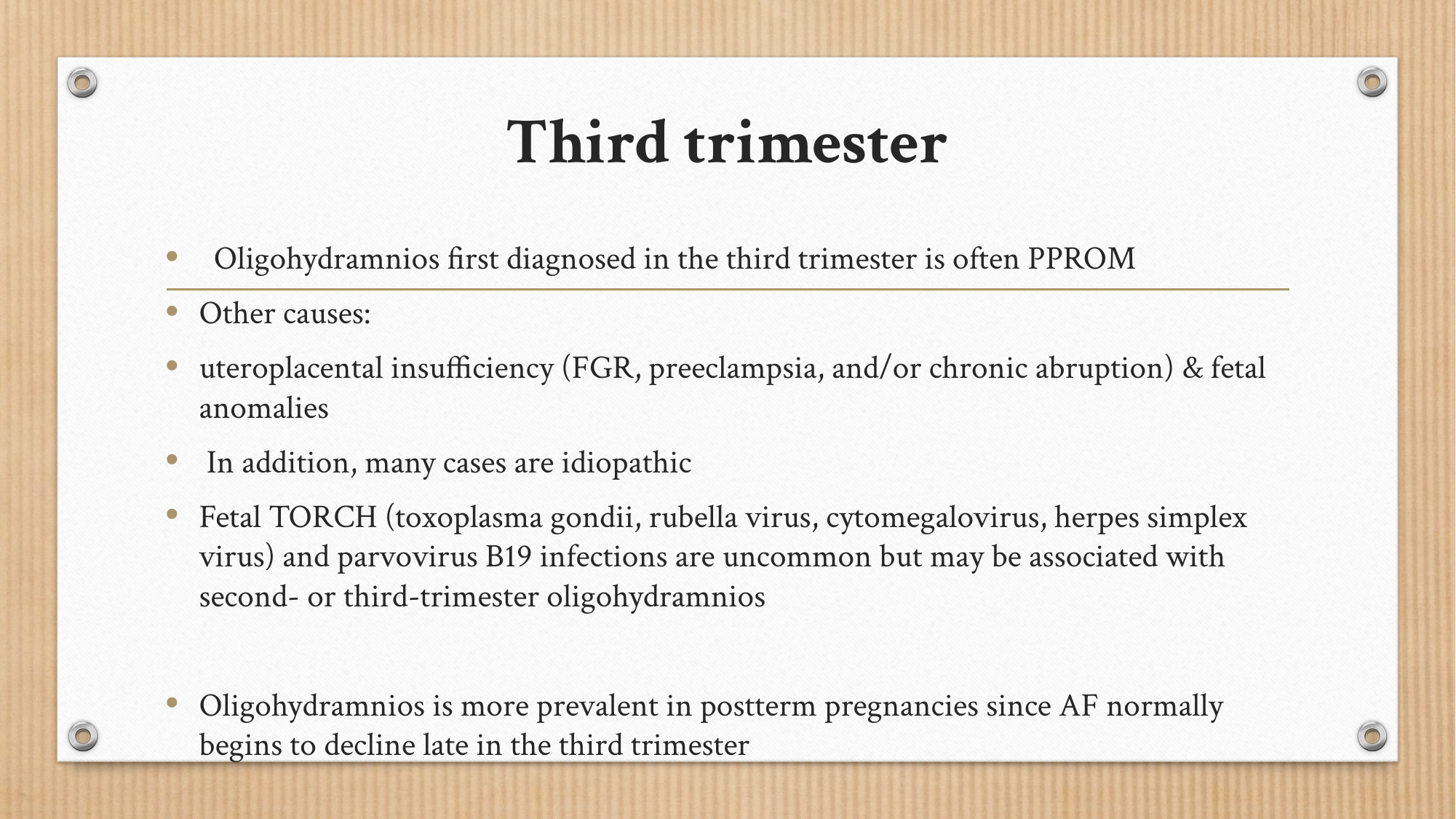

# Third trimester
  Oligohydramnios first diagnosed in the third trimester is often PPROM
Other causes:
uteroplacental insufficiency (FGR, preeclampsia, and/or chronic abruption) & fetal anomalies
 In addition, many cases are idiopathic
Fetal TORCH (toxoplasma gondii, rubella virus, cytomegalovirus, herpes simplex virus) and parvovirus B19 infections are uncommon but may be associated with second- or third-trimester oligohydramnios

Oligohydramnios is more prevalent in postterm pregnancies since AF normally begins to decline late in the third trimester